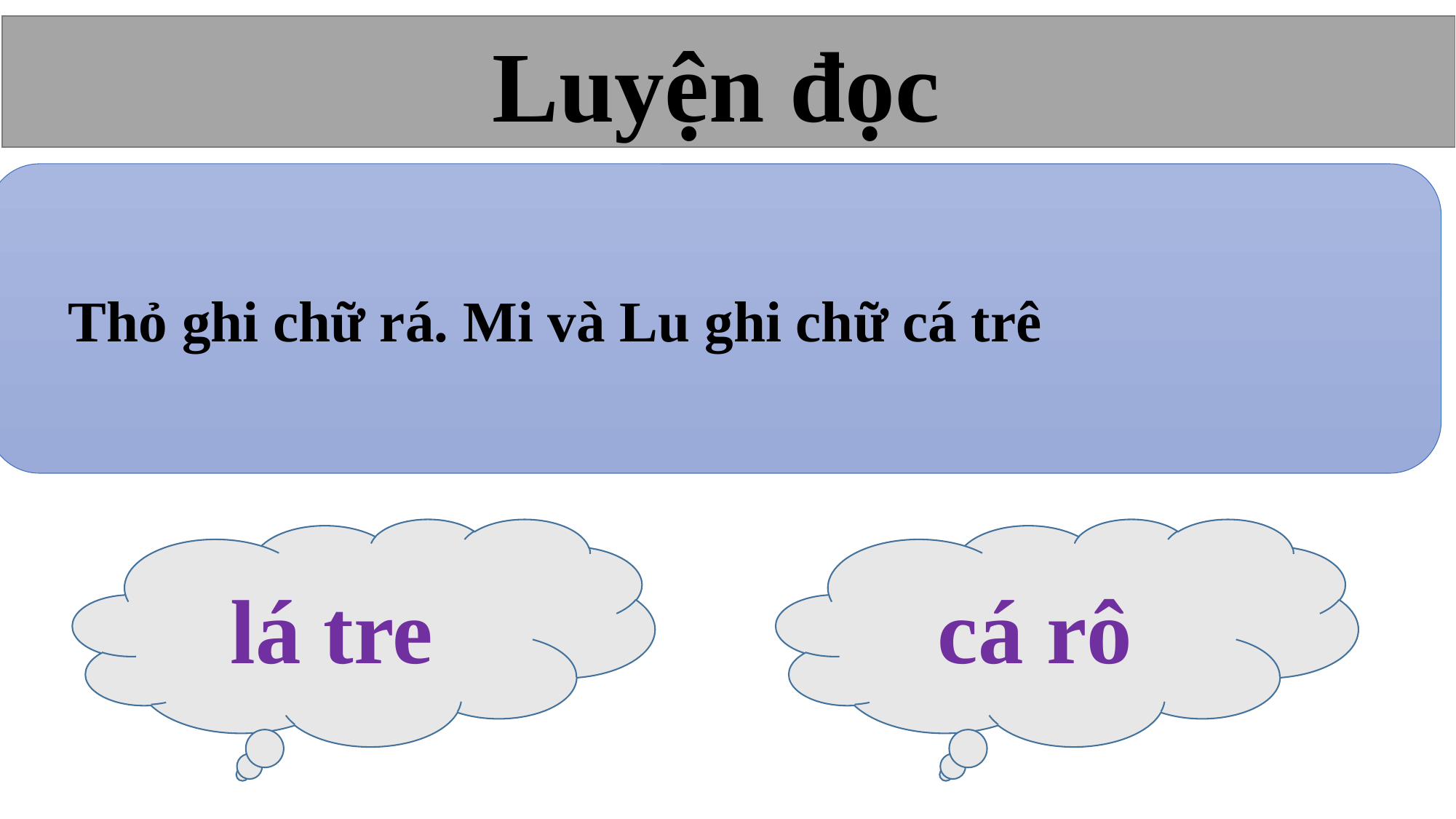

Luyện đọc
Thỏ ghi chữ rá. Mi và Lu ghi chữ cá trê
lá tre
cá rô